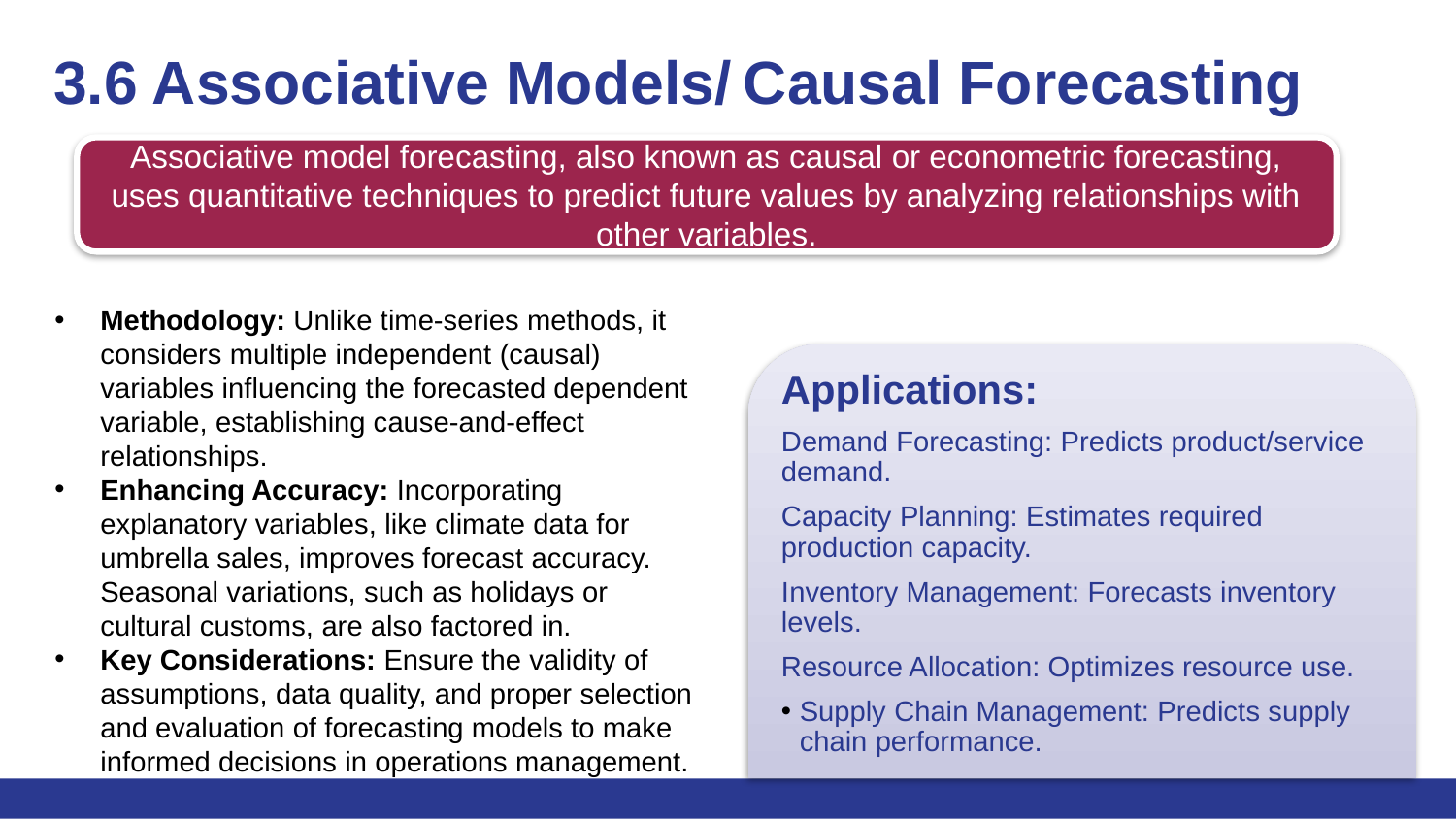

# 3.6 Associative Models/ Causal Forecasting
Associative model forecasting, also known as causal or econometric forecasting, uses quantitative techniques to predict future values by analyzing relationships with other variables.
Methodology: Unlike time-series methods, it considers multiple independent (causal) variables influencing the forecasted dependent variable, establishing cause-and-effect relationships.
Enhancing Accuracy: Incorporating explanatory variables, like climate data for umbrella sales, improves forecast accuracy. Seasonal variations, such as holidays or cultural customs, are also factored in.
Key Considerations: Ensure the validity of assumptions, data quality, and proper selection and evaluation of forecasting models to make informed decisions in operations management.
Applications:
Demand Forecasting: Predicts product/service demand.
Capacity Planning: Estimates required production capacity.
Inventory Management: Forecasts inventory levels.
Resource Allocation: Optimizes resource use.
Supply Chain Management: Predicts supply chain performance.